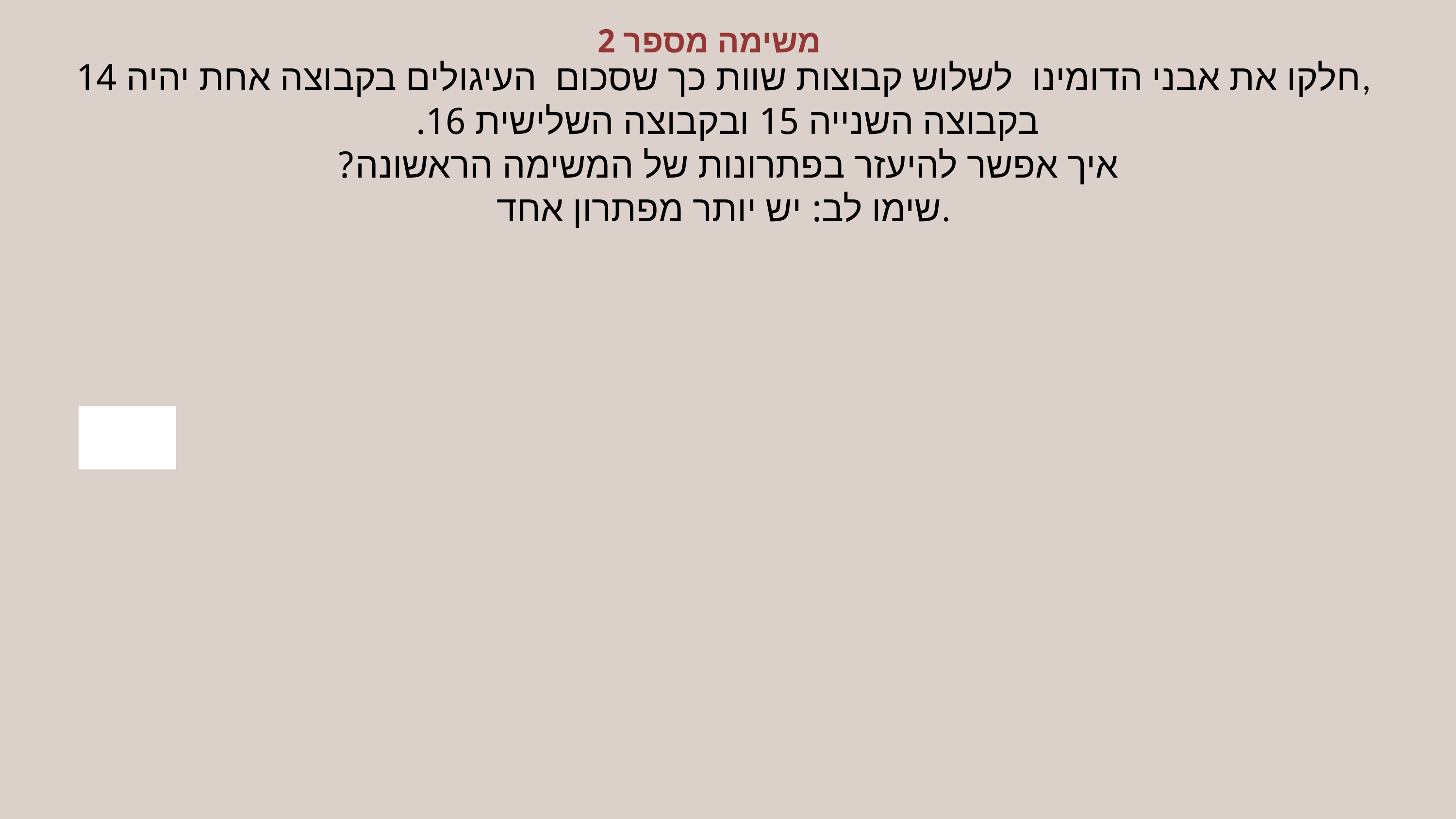

משימה מספר 2
חלקו את אבני הדומינו  לשלוש קבוצות שוות כך שסכום  העיגולים בקבוצה אחת יהיה 14,
בקבוצה השנייה 15 ובקבוצה השלישית 16.
איך אפשר להיעזר בפתרונות של המשימה הראשונה?
שימו לב: יש יותר מפתרון אחד.